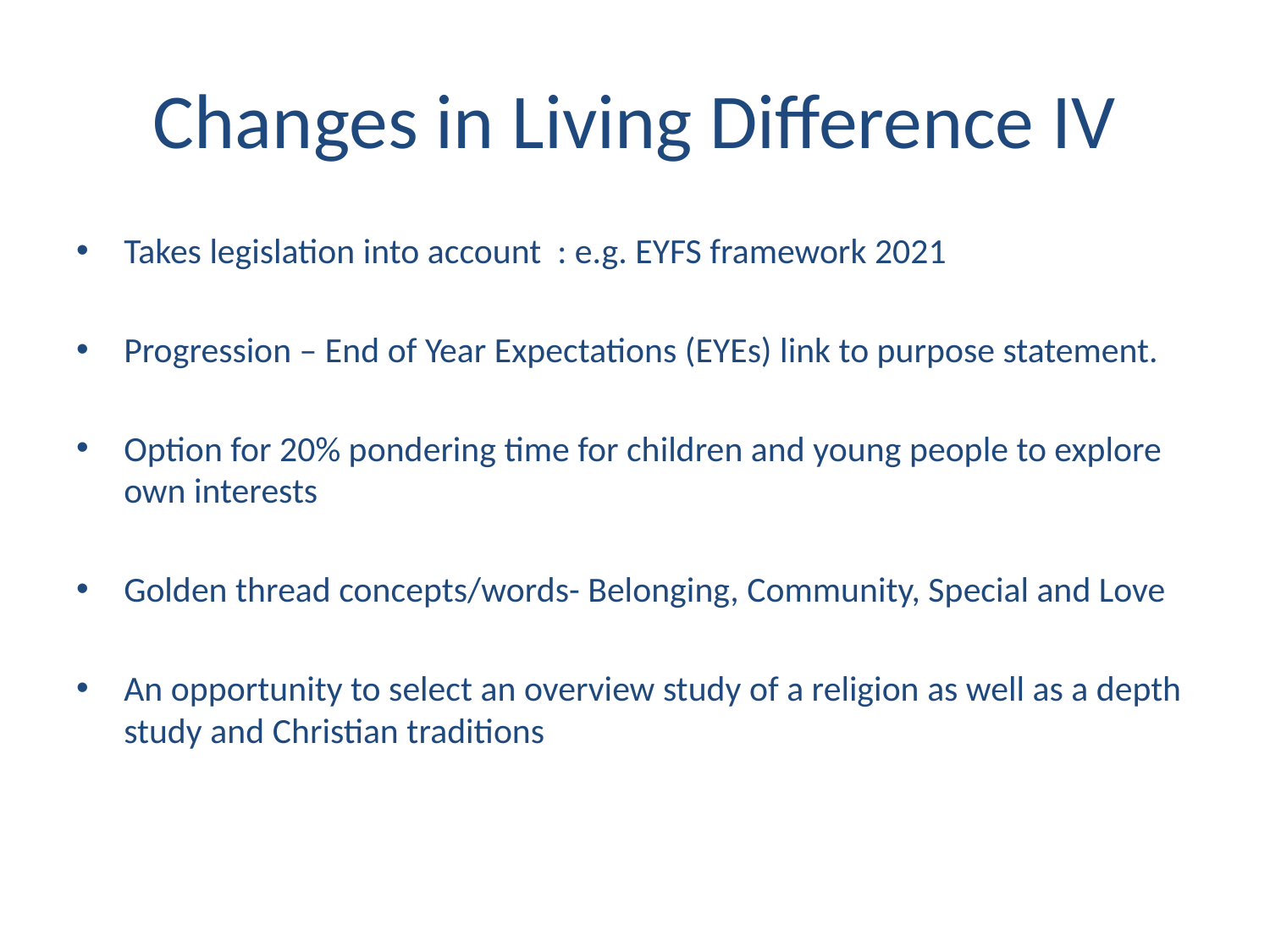

# Changes in Living Difference IV
Takes legislation into account  : e.g. EYFS framework 2021

Progression – End of Year Expectations (EYEs) link to purpose statement.

Option for 20% pondering time for children and young people to explore own interests

Golden thread concepts/words- Belonging, Community, Special and Love

An opportunity to select an overview study of a religion as well as a depth study and Christian traditions